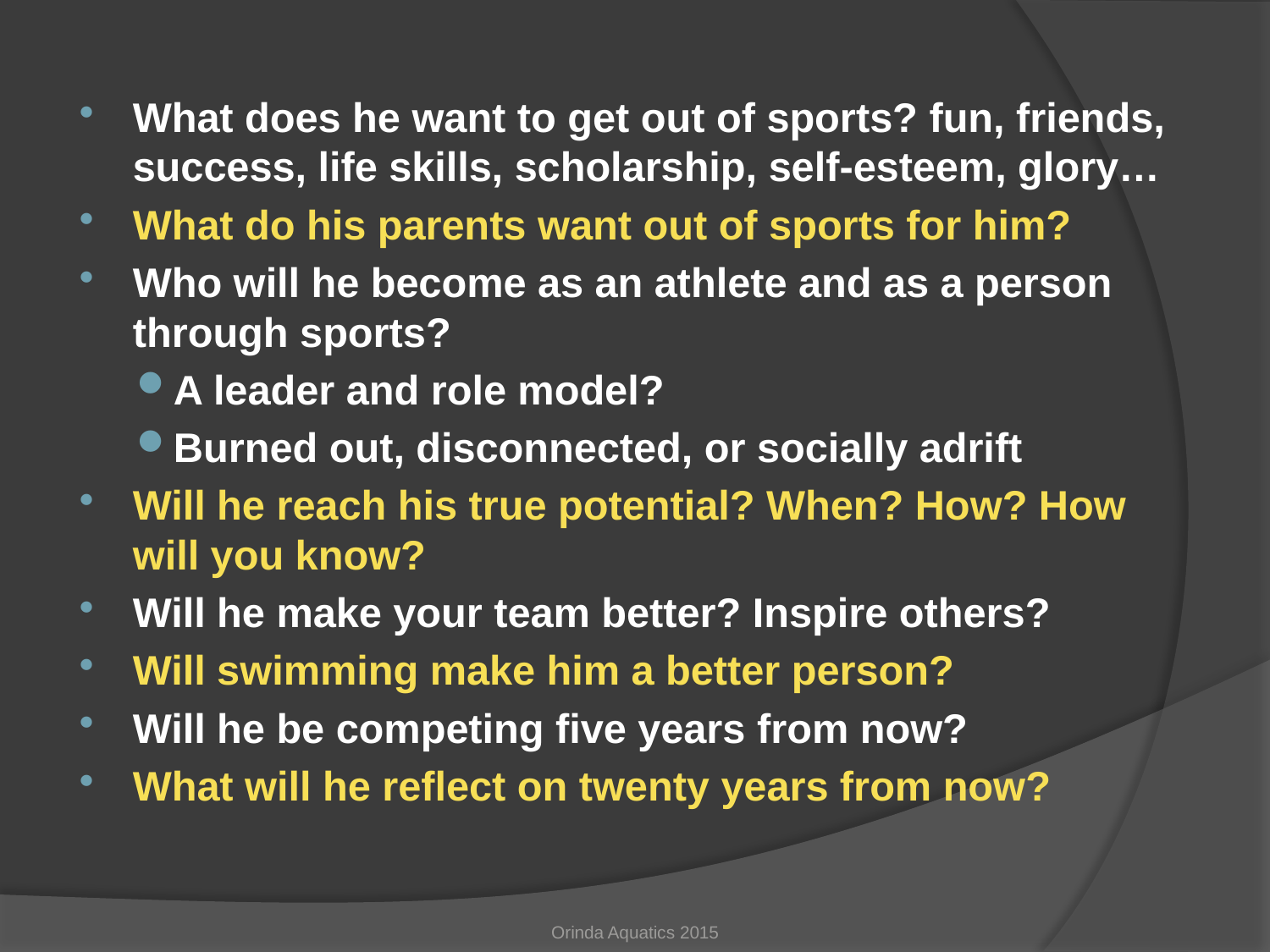

What does he want to get out of sports? fun, friends, success, life skills, scholarship, self-esteem, glory…
What do his parents want out of sports for him?
Who will he become as an athlete and as a person through sports?
A leader and role model?
Burned out, disconnected, or socially adrift
Will he reach his true potential? When? How? How will you know?
Will he make your team better? Inspire others?
Will swimming make him a better person?
Will he be competing five years from now?
What will he reflect on twenty years from now?

Orinda Aquatics 2015